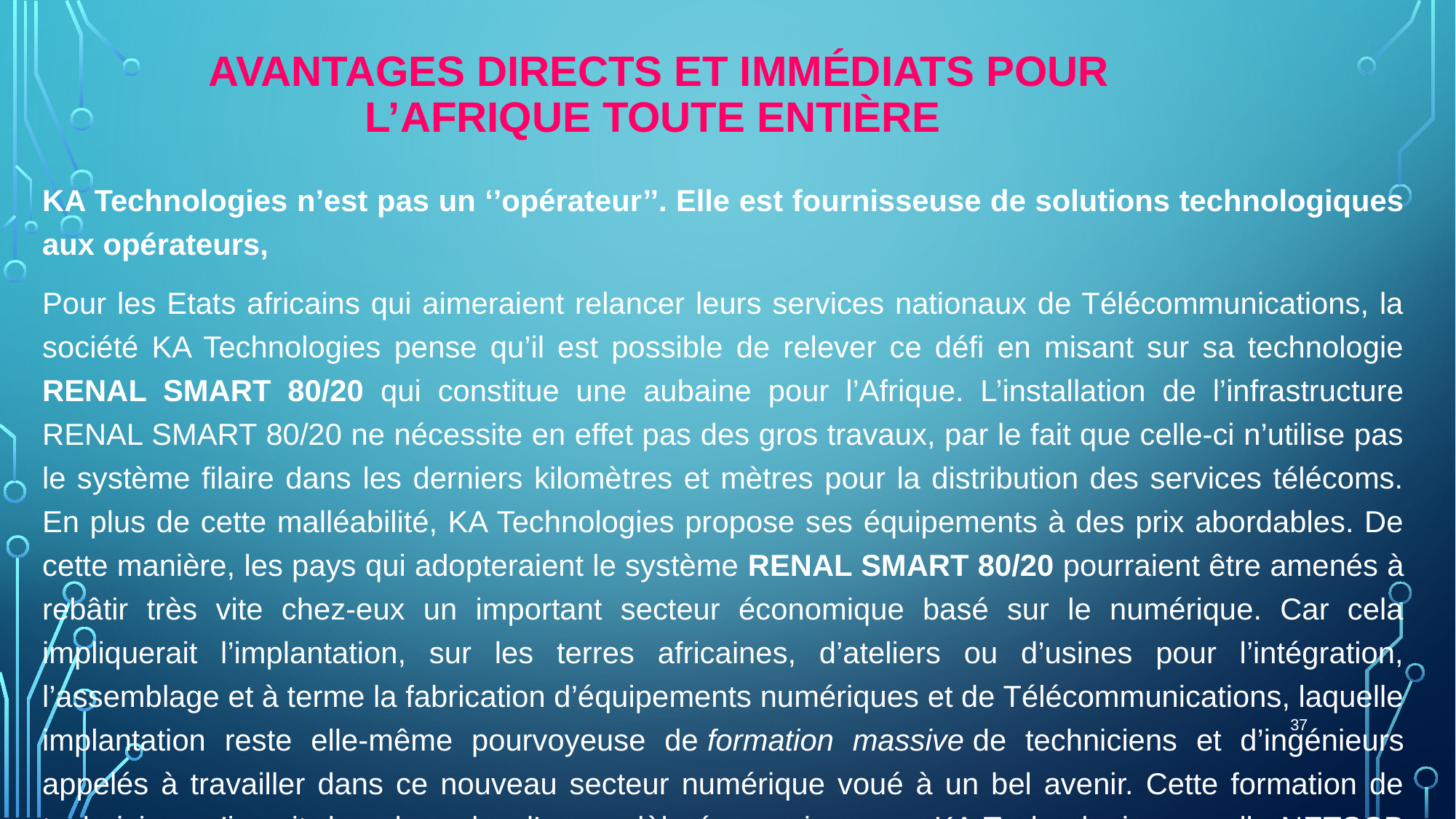

# Avantages directs et immédiats pour l’Afrique toute entière
KA Technologies n’est pas un ‘’opérateur’’. Elle est fournisseuse de solutions technologiques aux opérateurs,
Pour les Etats africains qui aimeraient relancer leurs services nationaux de Télécommunications, la société KA Technologies pense qu’il est possible de relever ce défi en misant sur sa technologie RENAL SMART 80/20 qui constitue une aubaine pour l’Afrique. L’installation de l’infrastructure RENAL SMART 80/20 ne nécessite en effet pas des gros travaux, par le fait que celle-ci n’utilise pas le système filaire dans les derniers kilomètres et mètres pour la distribution des services télécoms. En plus de cette malléabilité, KA Technologies propose ses équipements à des prix abordables. De cette manière, les pays qui adopteraient le système RENAL SMART 80/20 pourraient être amenés à rebâtir très vite chez-eux un important secteur économique basé sur le numérique. Car cela impliquerait l’implantation, sur les terres africaines, d’ateliers ou d’usines pour l’intégration, l’assemblage et à terme la fabrication d’équipements numériques et de Télécommunications, laquelle implantation reste elle-même pourvoyeuse de formation massive de techniciens et d’ingénieurs appelés à travailler dans ce nouveau secteur numérique voué à un bel avenir. Cette formation de techniciens s’inscrit dans le cadre d’un modèle économique que KA Technologies appelle NETSCP (Nouvelle Economie Technologique et Sociale pour la Croissance contre le Chômage et la Pauvreté).
37